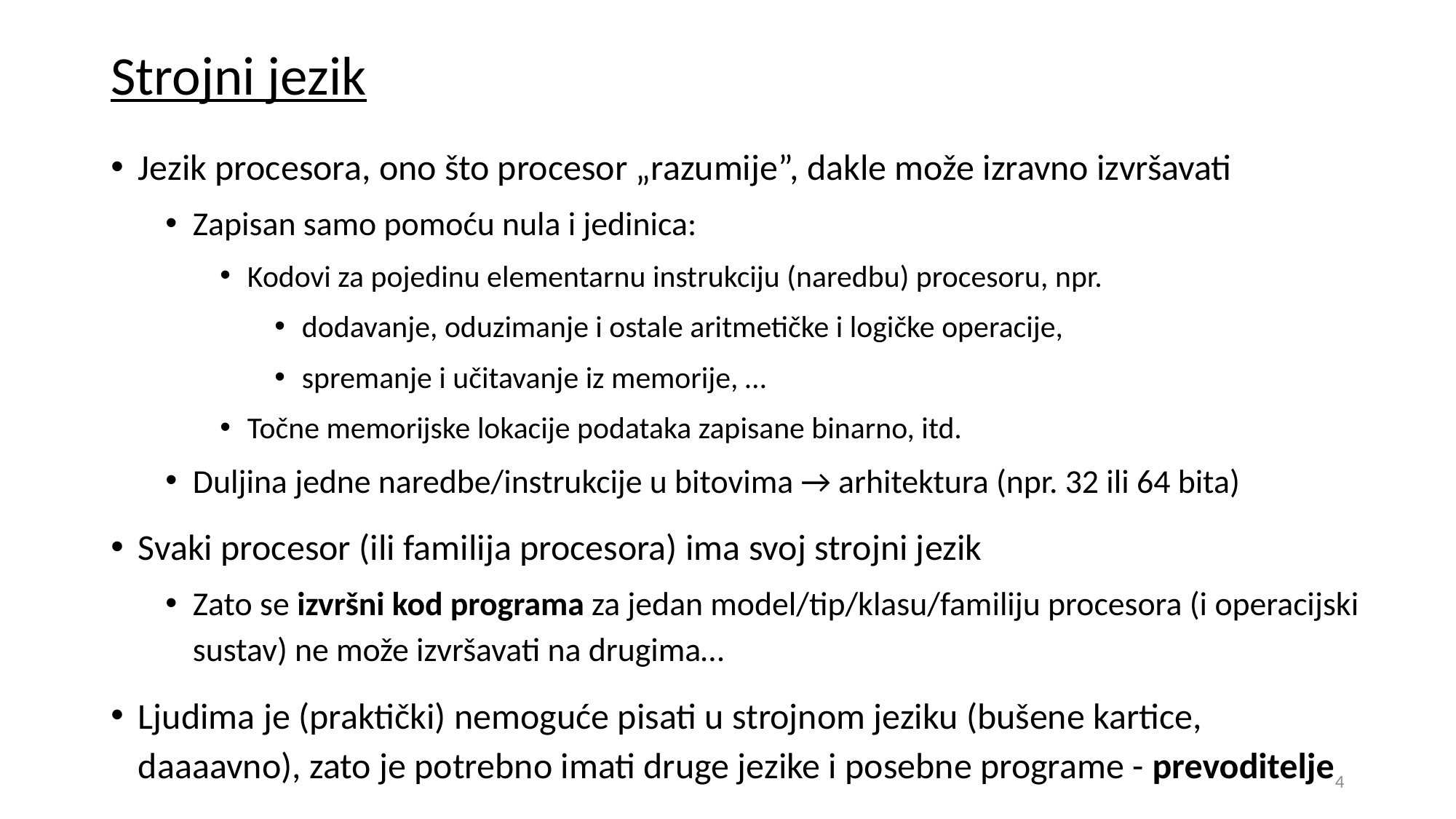

# Strojni jezik
Jezik procesora, ono što procesor „razumije”, dakle može izravno izvršavati
Zapisan samo pomoću nula i jedinica:
Kodovi za pojedinu elementarnu instrukciju (naredbu) procesoru, npr.
dodavanje, oduzimanje i ostale aritmetičke i logičke operacije,
spremanje i učitavanje iz memorije, …
Točne memorijske lokacije podataka zapisane binarno, itd.
Duljina jedne naredbe/instrukcije u bitovima → arhitektura (npr. 32 ili 64 bita)
Svaki procesor (ili familija procesora) ima svoj strojni jezik
Zato se izvršni kod programa za jedan model/tip/klasu/familiju procesora (i operacijski sustav) ne može izvršavati na drugima…
Ljudima je (praktički) nemoguće pisati u strojnom jeziku (bušene kartice, daaaavno), zato je potrebno imati druge jezike i posebne programe - prevoditelje
4